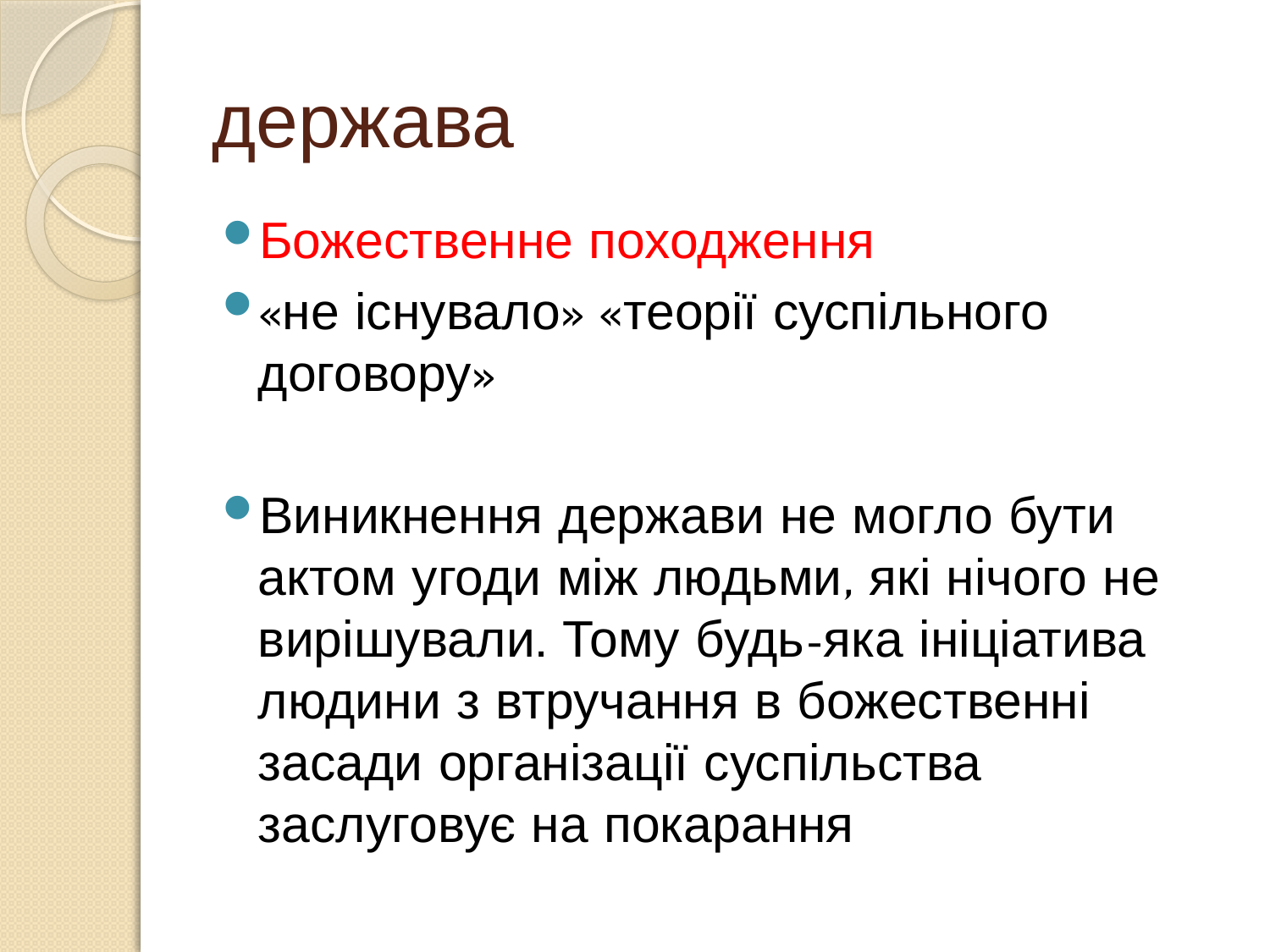

# держава
Божественне походження
«не існувало» «теорії суспільного договору»

Виникнення держави не могло бути актом угоди між людьми, які нічого не вирішували. Тому будь-яка ініціатива людини з втручання в божественні засади організації суспільства заслуговує на покарання